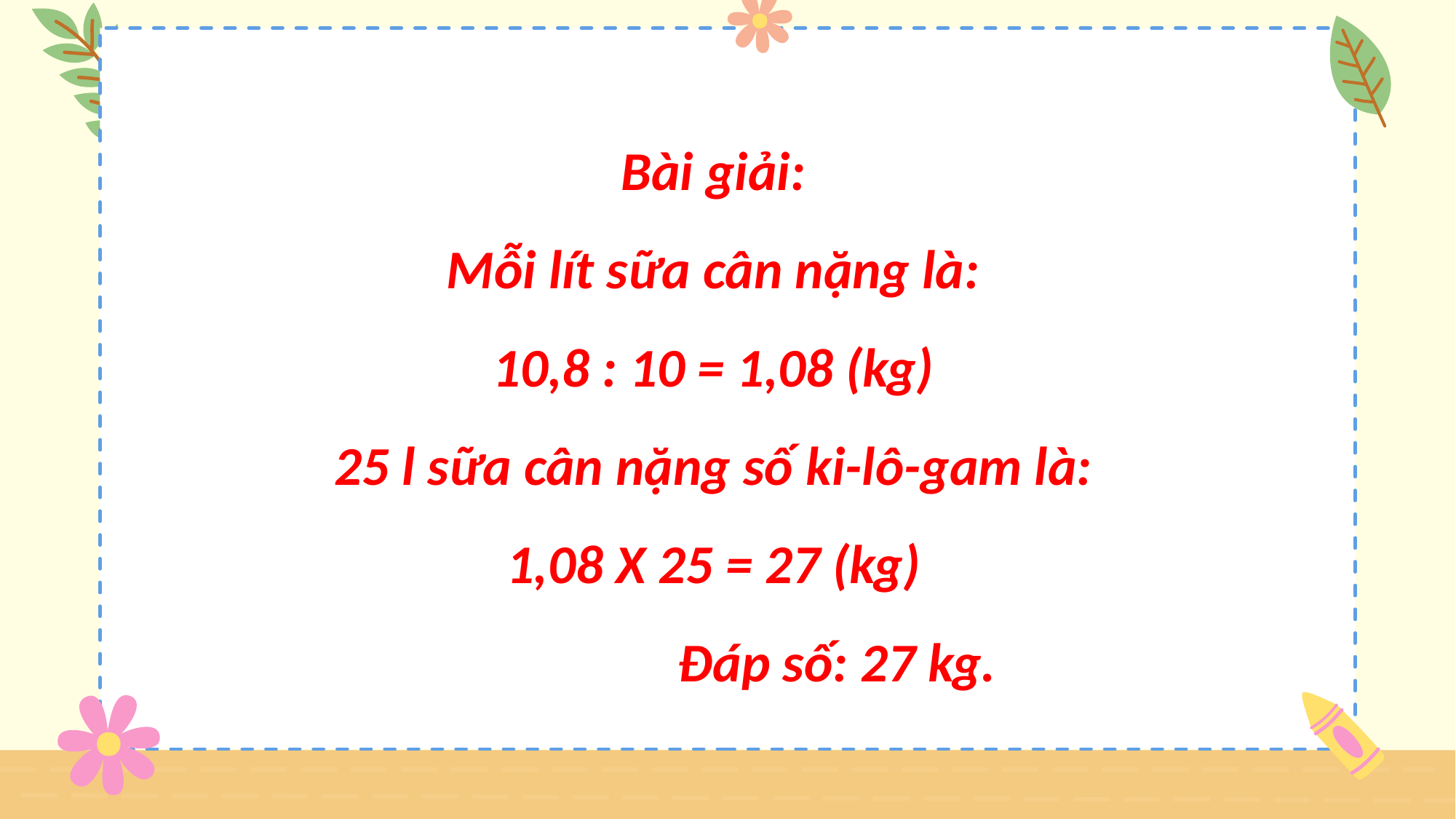

Bài giải:
Mỗi lít sữa cân nặng là:
10,8 : 10 = 1,08 (kg)
25 l sữa cân nặng số ki-lô-gam là:
1,08 X 25 = 27 (kg)
                    Đáp số: 27 kg.